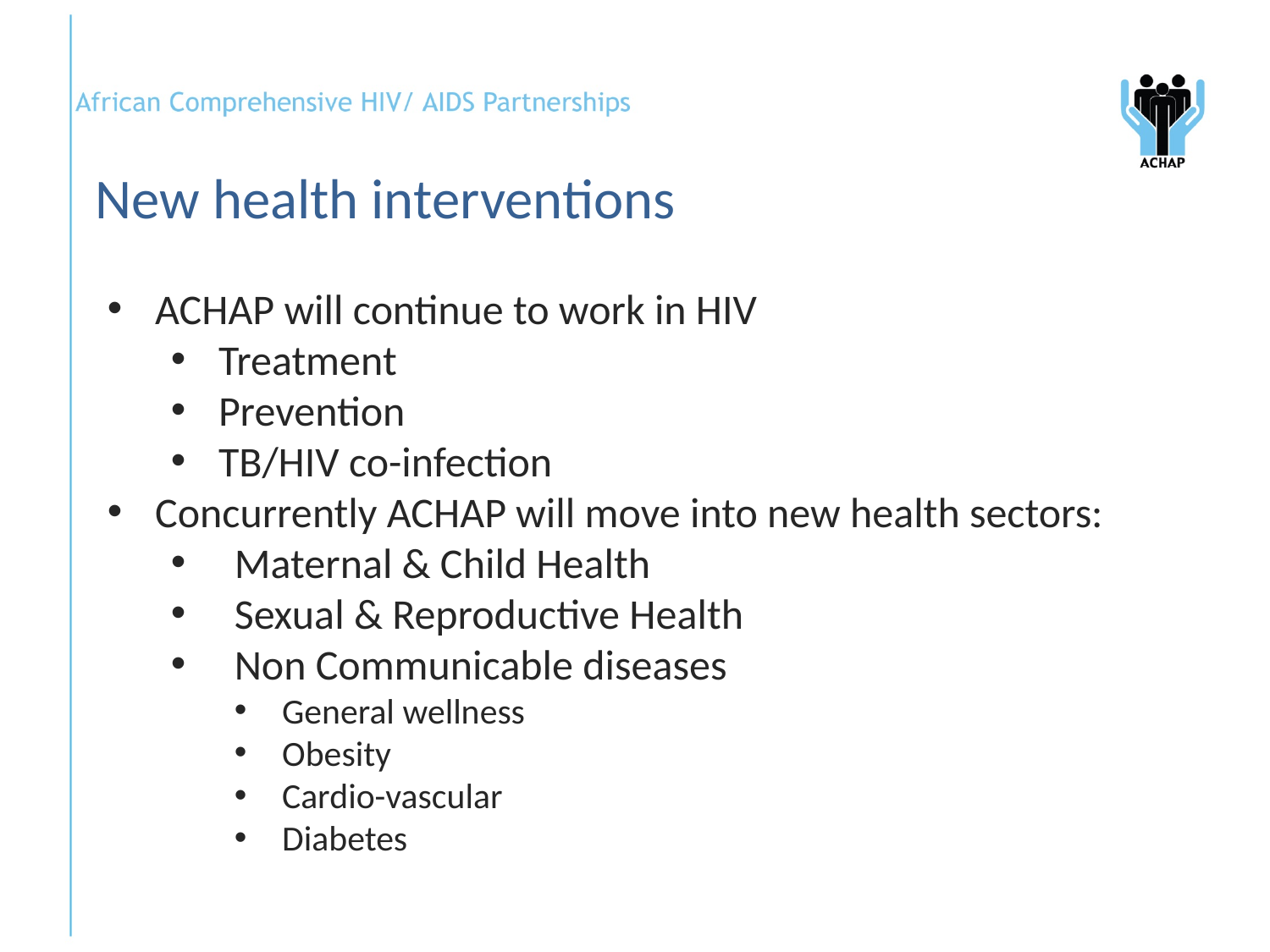

New health interventions

ACHAP will continue to work in HIV
Treatment
Prevention
TB/HIV co-infection
Concurrently ACHAP will move into new health sectors:
Maternal & Child Health
Sexual & Reproductive Health
Non Communicable diseases
General wellness
Obesity
Cardio-vascular
Diabetes